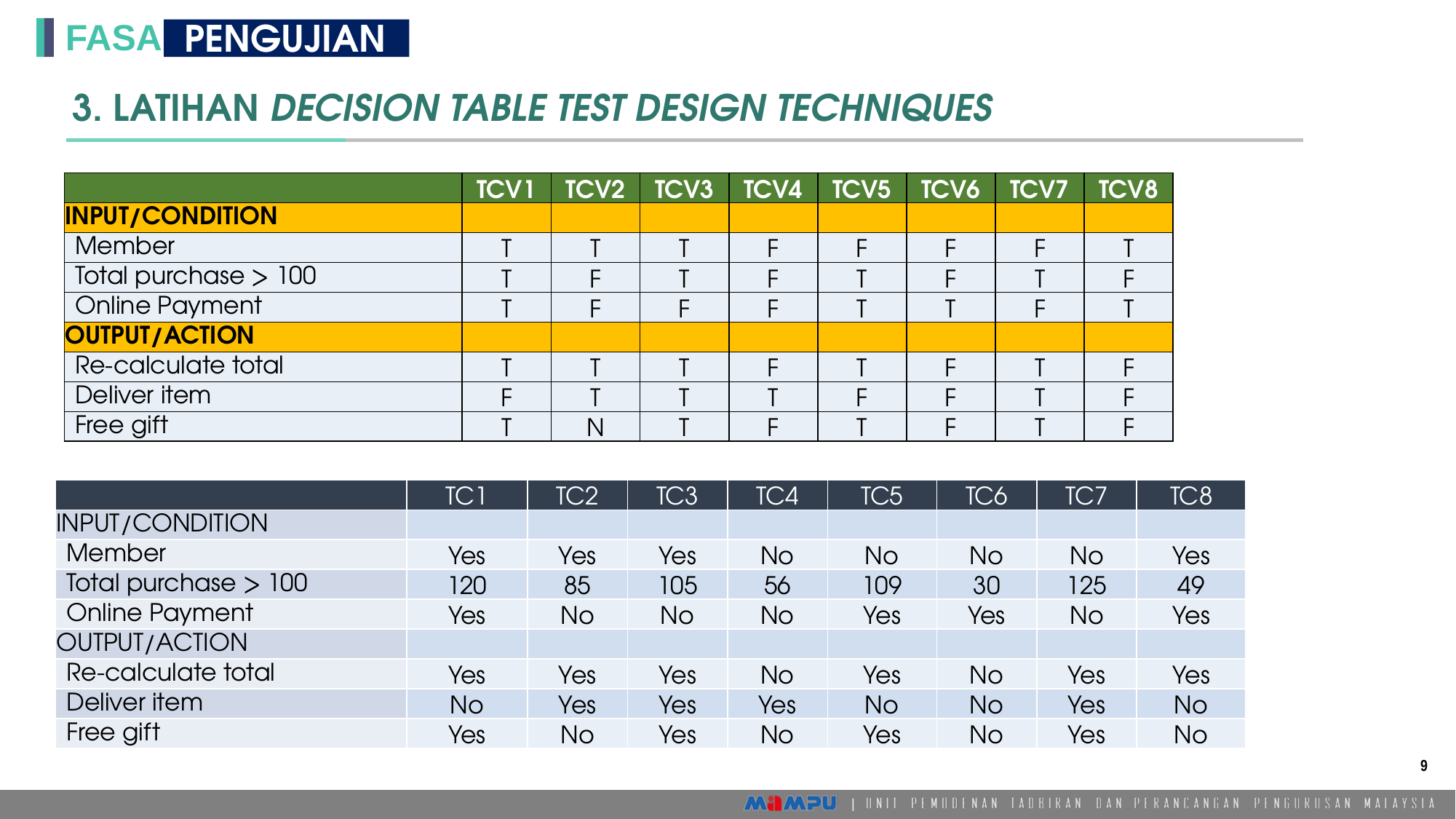

3. LATIHAN DECISION TABLE TEST DESIGN TECHNIQUES
|  | TCV1 | TCV2 | TCV3 | TCV4 | TCV5 | TCV6 | TCV7 | TCV8 |
| --- | --- | --- | --- | --- | --- | --- | --- | --- |
| INPUT/CONDITION |  |  |  |  |  |  |  |  |
| Member | T | T | T | F | F | F | F | T |
| Total purchase > 100 | T | F | T | F | T | F | T | F |
| Online Payment | T | F | F | F | T | T | F | T |
| OUTPUT/ACTION |  |  |  |  |  |  |  |  |
| Re-calculate total | T | T | T | F | T | F | T | F |
| Deliver item | F | T | T | T | F | F | T | F |
| Free gift | T | N | T | F | T | F | T | F |
|  | TC1 | TC2 | TC3 | TC4 | TC5 | TC6 | TC7 | TC8 |
| --- | --- | --- | --- | --- | --- | --- | --- | --- |
| INPUT/CONDITION |  |  |  |  |  |  |  |  |
| Member | Yes | Yes | Yes | No | No | No | No | Yes |
| Total purchase > 100 | 120 | 85 | 105 | 56 | 109 | 30 | 125 | 49 |
| Online Payment | Yes | No | No | No | Yes | Yes | No | Yes |
| OUTPUT/ACTION |  |  |  |  |  |  |  |  |
| Re-calculate total | Yes | Yes | Yes | No | Yes | No | Yes | Yes |
| Deliver item | No | Yes | Yes | Yes | No | No | Yes | No |
| Free gift | Yes | No | Yes | No | Yes | No | Yes | No |